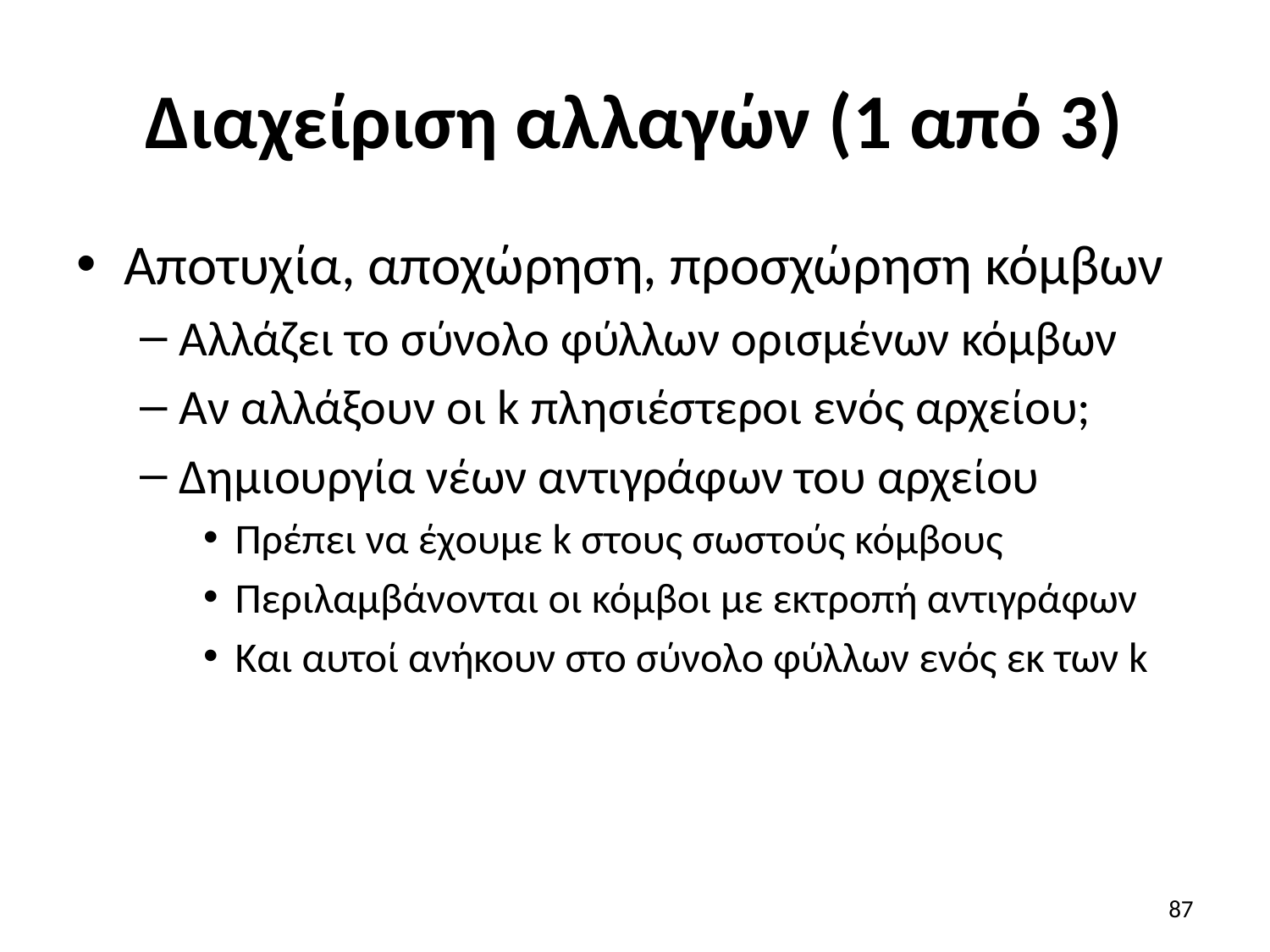

# Διαχείριση αλλαγών (1 από 3)
Αποτυχία, αποχώρηση, προσχώρηση κόμβων
Αλλάζει το σύνολο φύλλων ορισμένων κόμβων
Αν αλλάξουν οι k πλησιέστεροι ενός αρχείου;
Δημιουργία νέων αντιγράφων του αρχείου
Πρέπει να έχουμε k στους σωστούς κόμβους
Περιλαμβάνονται οι κόμβοι με εκτροπή αντιγράφων
Και αυτοί ανήκουν στο σύνολο φύλλων ενός εκ των k
87